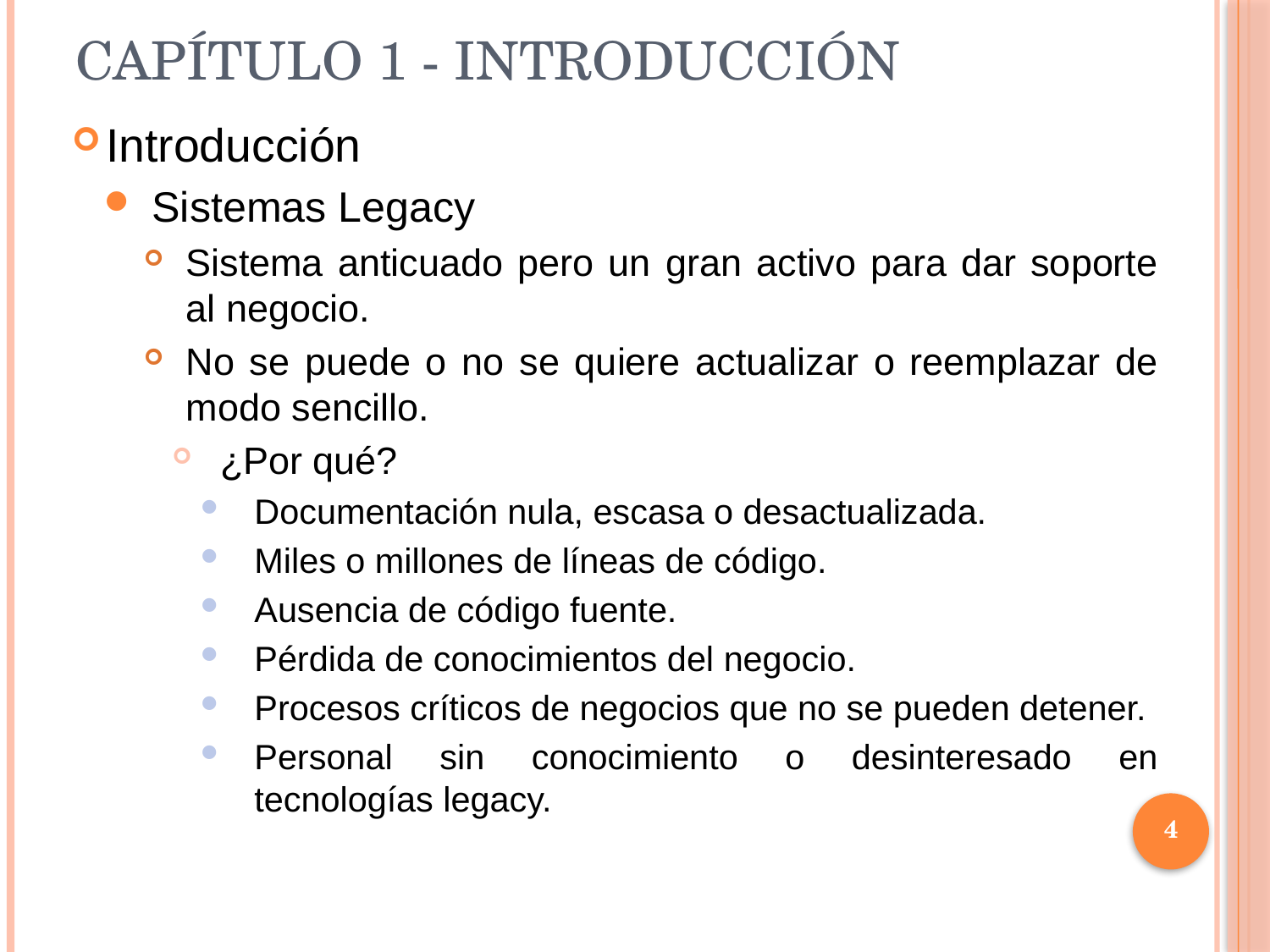

# Capítulo 1 - introducción
Introducción
Sistemas Legacy
Sistema anticuado pero un gran activo para dar soporte al negocio.
No se puede o no se quiere actualizar o reemplazar de modo sencillo.
¿Por qué?
Documentación nula, escasa o desactualizada.
Miles o millones de líneas de código.
Ausencia de código fuente.
Pérdida de conocimientos del negocio.
Procesos críticos de negocios que no se pueden detener.
Personal sin conocimiento o desinteresado en tecnologías legacy.

4